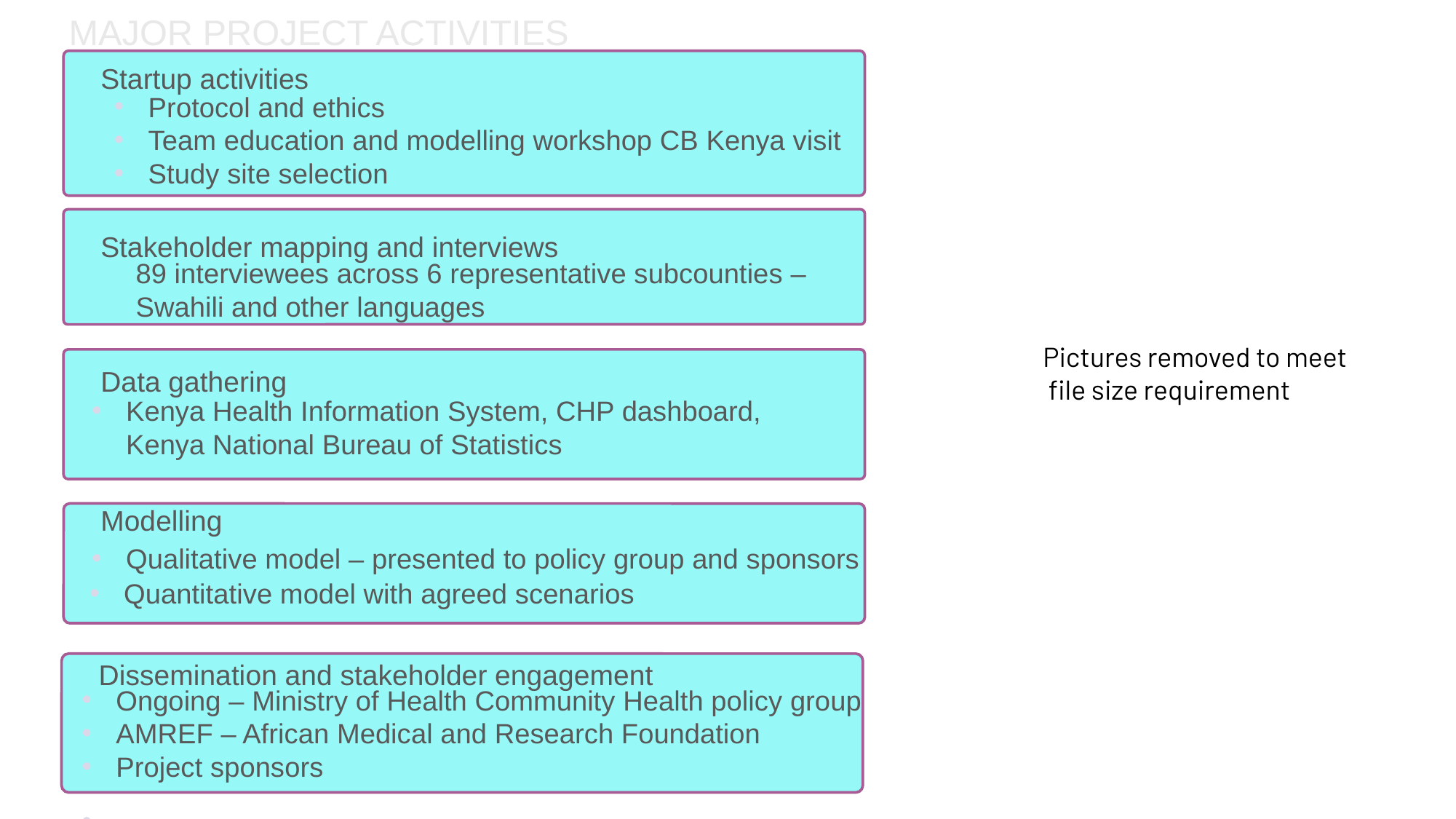

MAJOR PROJECT ACTIVITIES

Startup activities
Protocol and ethics
Team education and modelling workshop CB Kenya visit
Study site selection

Stakeholder mapping and interviews
89 interviewees across 6 representative subcounties – Swahili and other languages
Pictures removed to meet
 file size requirement

Data gathering
Kenya Health Information System, CHP dashboard,  Kenya National Bureau of Statistics
Modelling

Qualitative model – presented to policy group and sponsors
Quantitative model with agreed scenarios
Dissemination and stakeholder engagement

Ongoing – Ministry of Health Community Health policy group
AMREF – African Medical and Research Foundation
Project sponsors